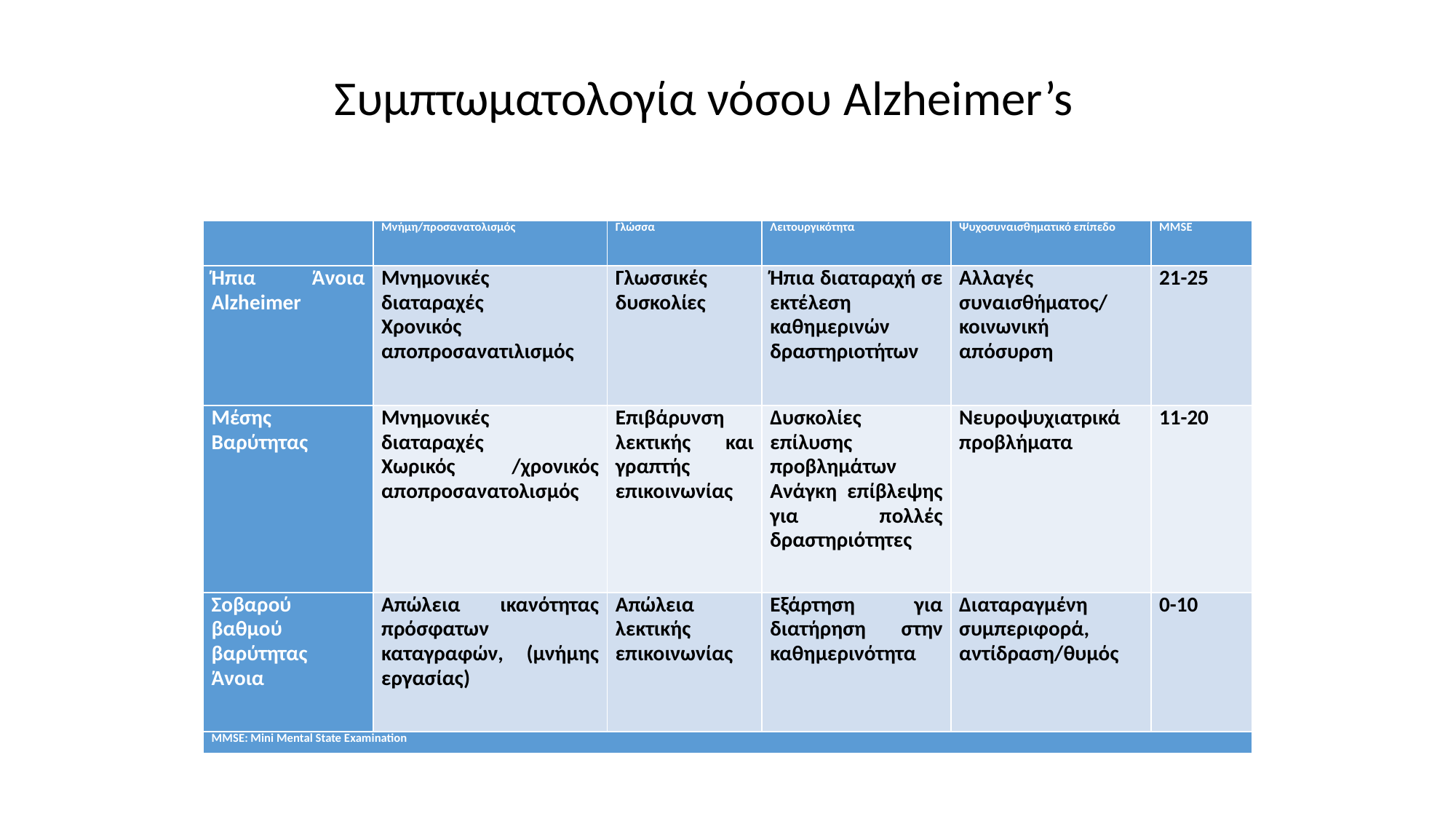

# Συμπτωματολογία νόσου Alzheimer’s
|  | Μνήμη/προσανατολισμός | Γλώσσα | Λειτουργικότητα | Ψυχοσυναισθηματικό επίπεδο | MMSE |
| --- | --- | --- | --- | --- | --- |
| Ήπια Άνοια Alzheimer | Μνημονικές διαταραχές Χρονικός αποπροσανατιλισμός | Γλωσσικές δυσκολίες | Ήπια διαταραχή σε εκτέλεση καθημερινών δραστηριοτήτων | Αλλαγές συναισθήματος/ κοινωνική απόσυρση | 21-25 |
| Μέσης Βαρύτητας | Μνημονικές διαταραχές Χωρικός /χρονικός αποπροσανατολισμός | Επιβάρυνση λεκτικής και γραπτής επικοινωνίας | Δυσκολίες επίλυσης προβλημάτων Ανάγκη επίβλεψης για πολλές δραστηριότητες | Νευροψυχιατρικά προβλήματα | 11-20 |
| Σοβαρού βαθμού βαρύτητας Άνοια | Απώλεια ικανότητας πρόσφατων καταγραφών, (μνήμης εργασίας) | Απώλεια λεκτικής επικοινωνίας | Εξάρτηση για διατήρηση στην καθημερινότητα | Διαταραγμένη συμπεριφορά, αντίδραση/θυμός | 0-10 |
| MMSE: Mini Mental State Examination |  |  |  |  |  |